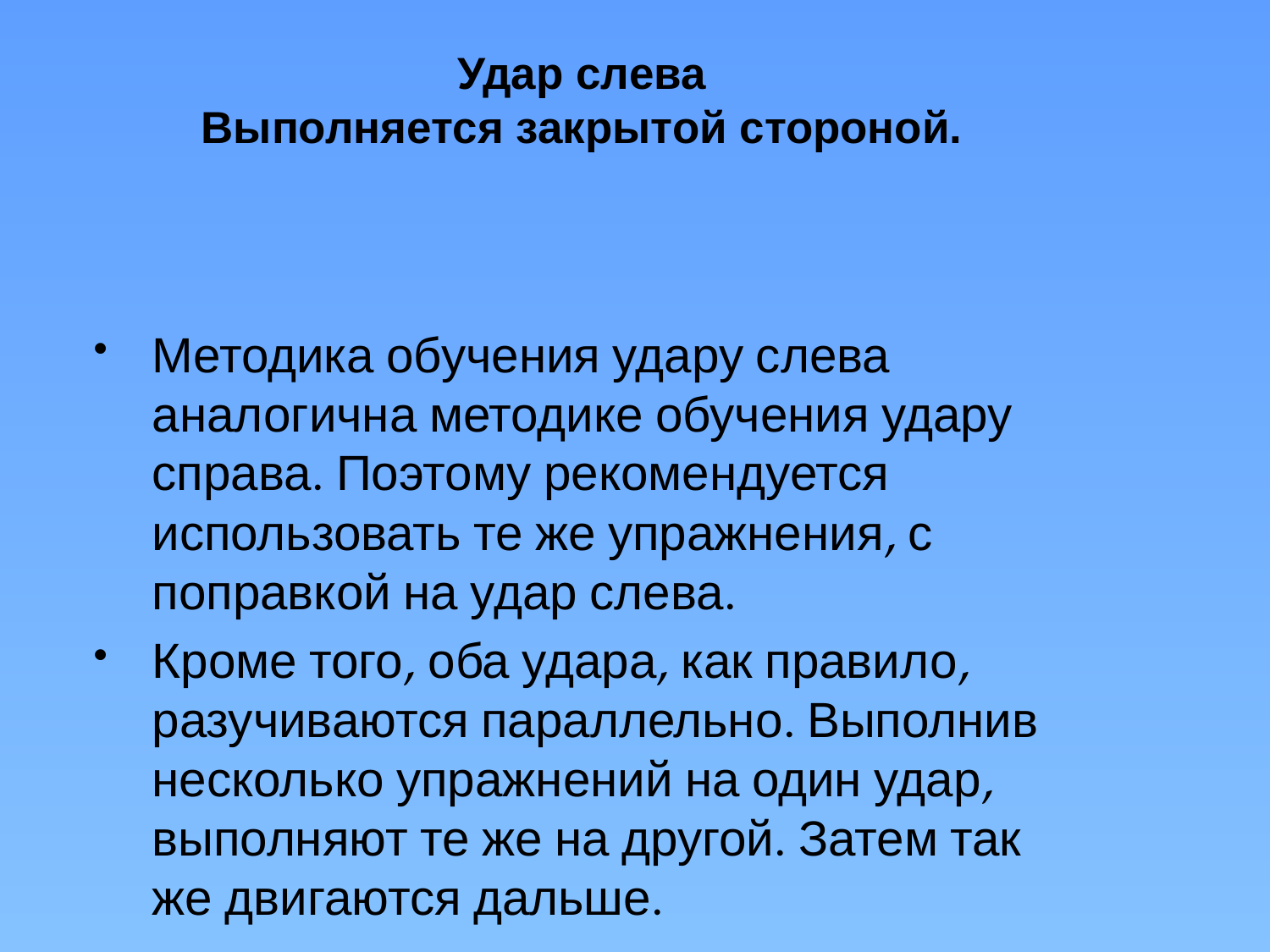

# Удар слева Выполняется закрытой стороной.

Методика обучения удару слева аналогична методике обучения удару справа. Поэтому рекомендуется использовать те же упражнения, с поправкой на удар слева.
Кроме того, оба удара, как правило, разучиваются параллельно. Выполнив несколько упражнений на один удар, выполняют те же на другой. Затем так же двигаются дальше.